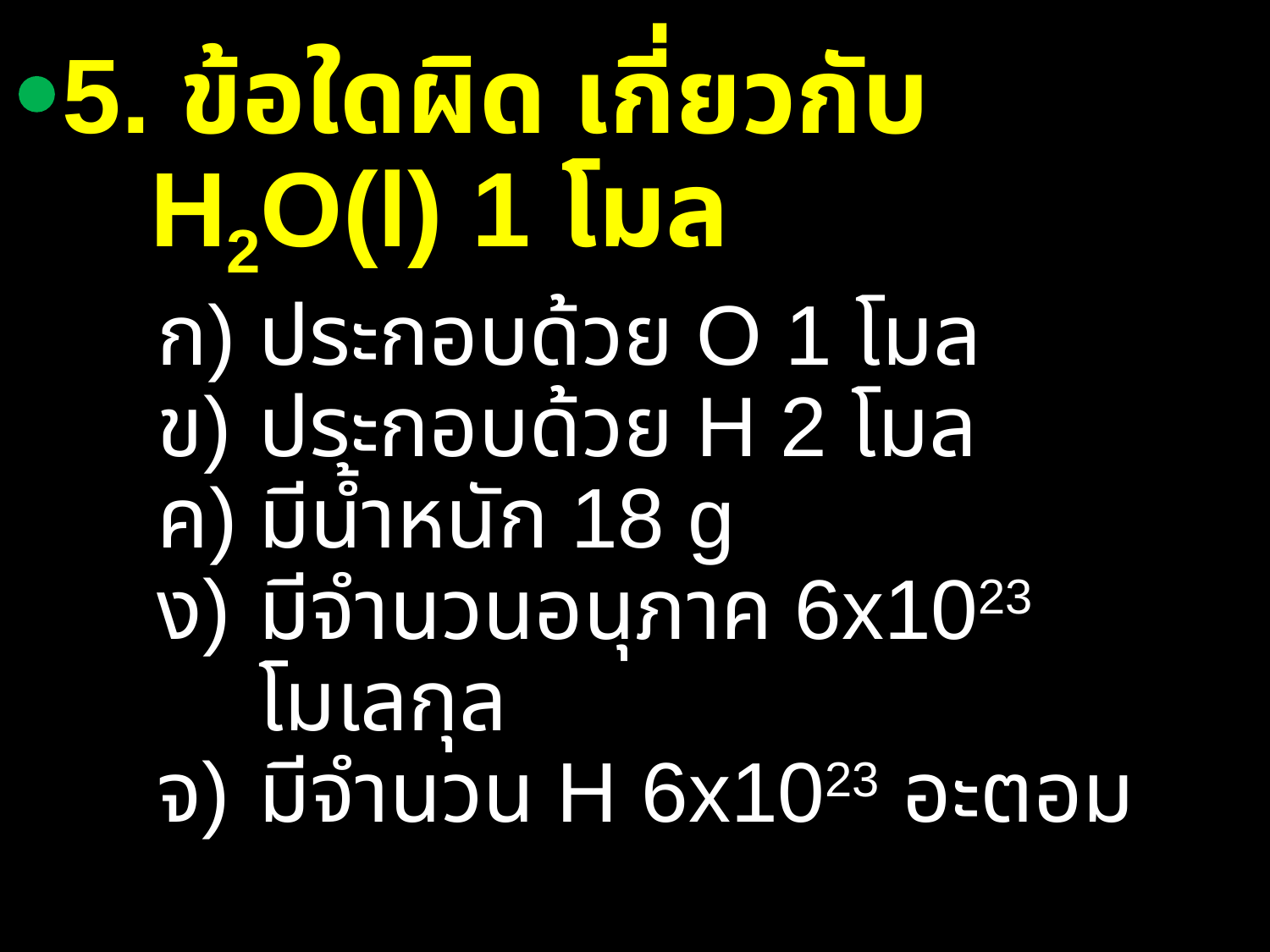

5. ข้อใดผิด เกี่ยวกับ H2O(l) 1 โมล

ประกอบด้วย O 1 โมล
ประกอบด้วย H 2 โมล
มีน้ำหนัก 18 g
มีจำนวนอนุภาค 6x1023 โมเลกุล
มีจำนวน H 6x1023 อะตอม